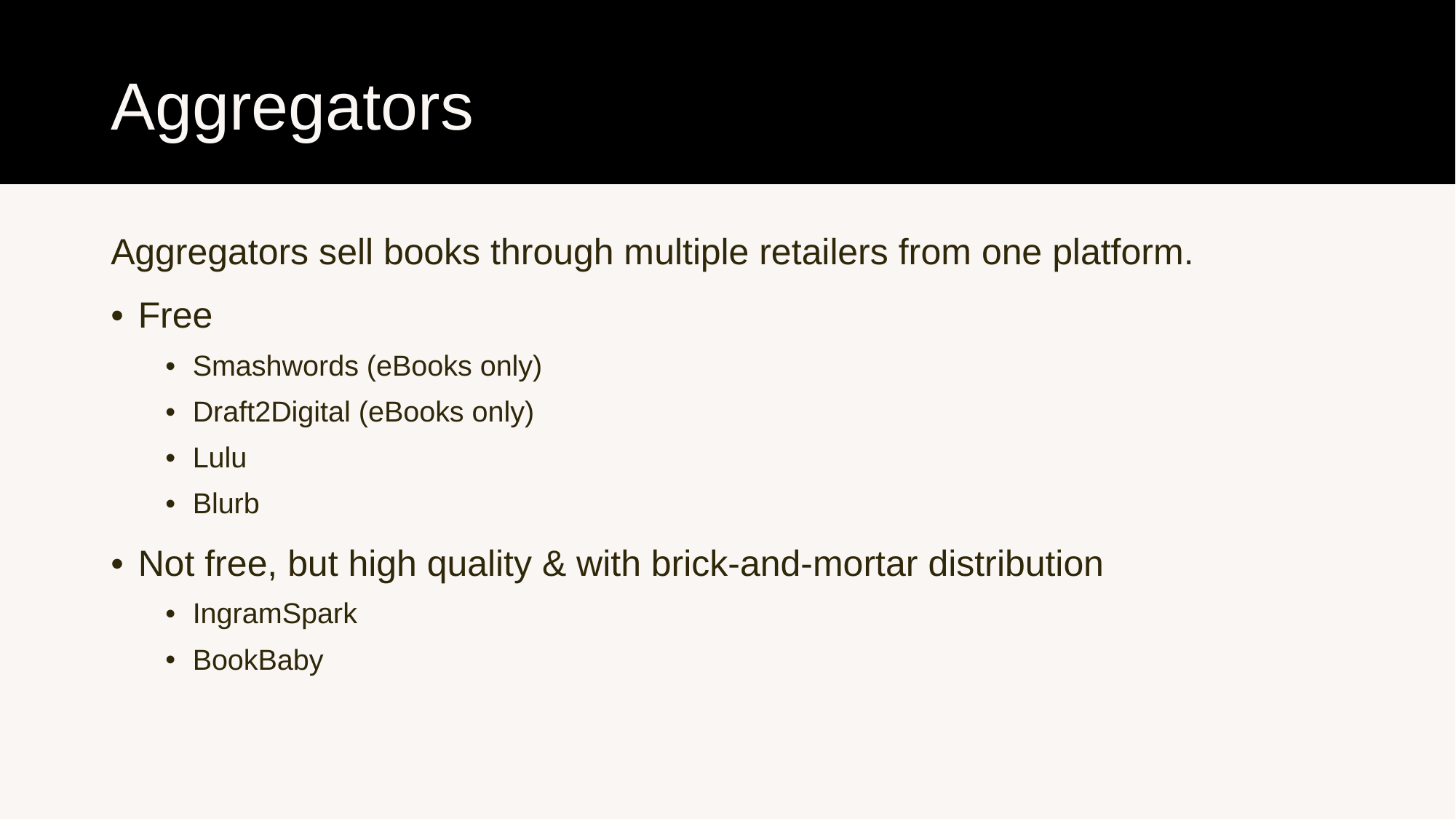

Aggregators
Aggregators sell books through multiple retailers from one platform.
Free
Smashwords (eBooks only)
Draft2Digital (eBooks only)
Lulu
Blurb
Not free, but high quality & with brick-and-mortar distribution
IngramSpark
BookBaby